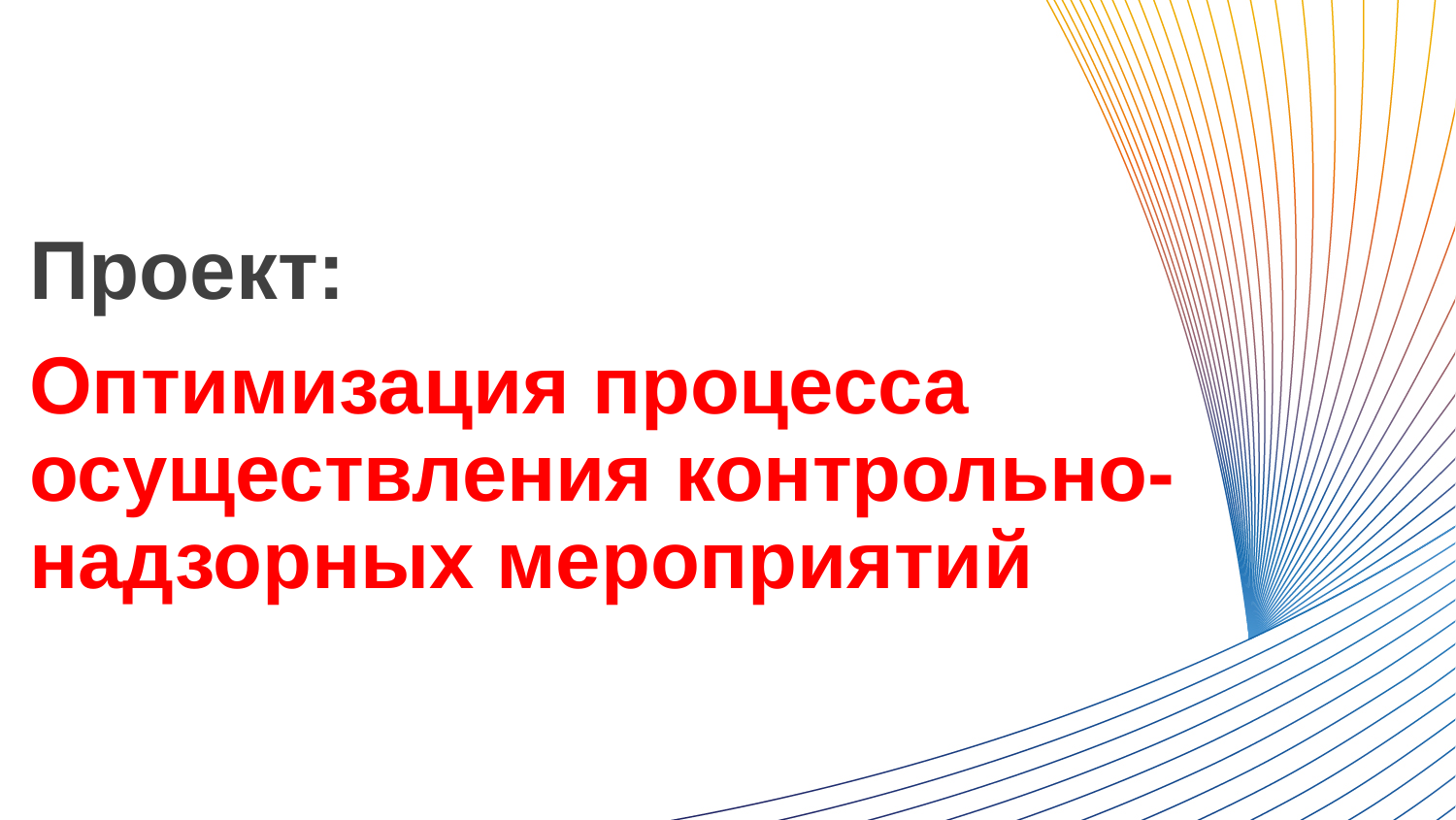

Проект:
# Оптимизация процесса осуществления контрольно-надзорных мероприятий